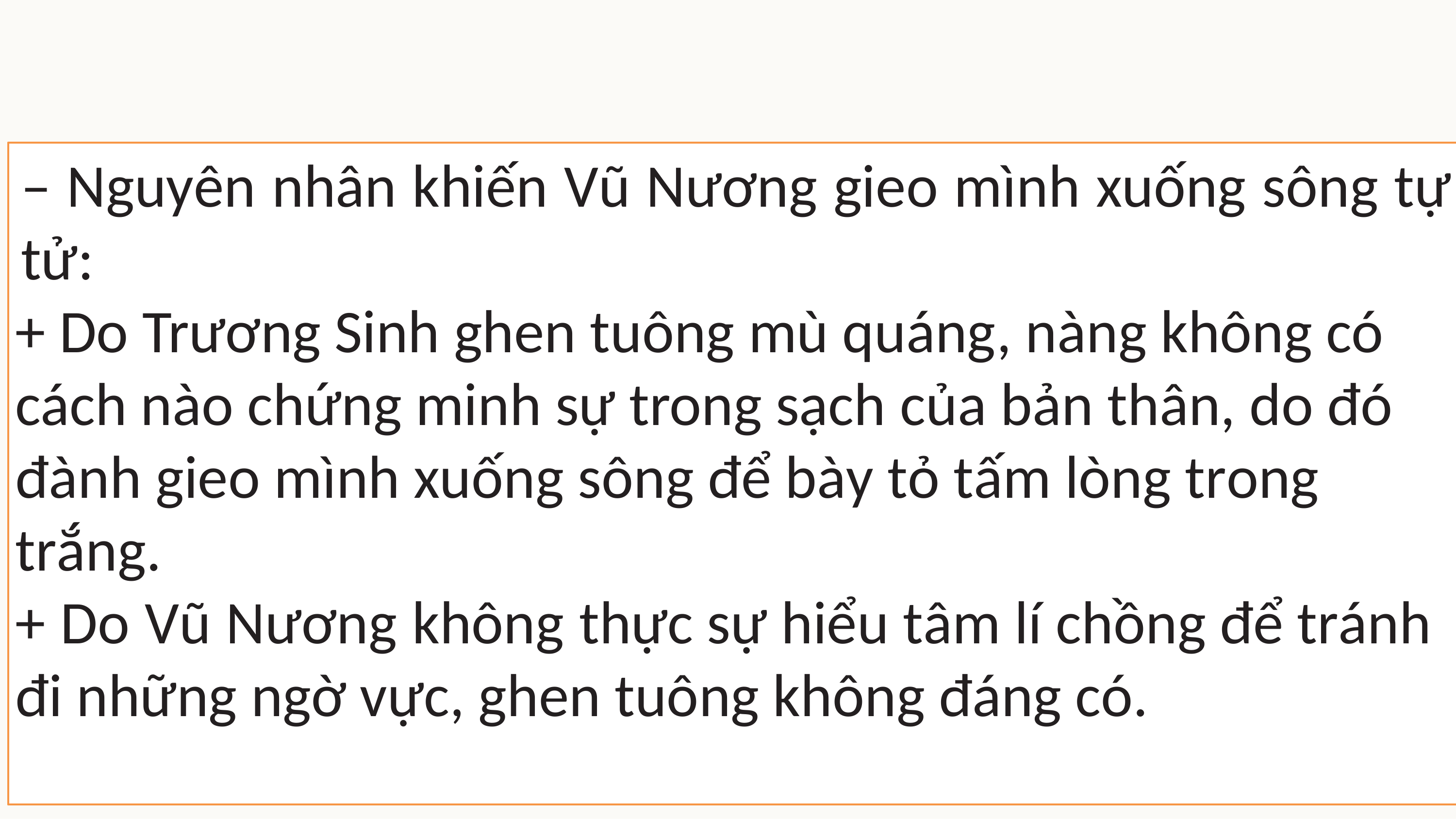

– Nguyên nhân khiến Vũ Nương gieo mình xuống sông tự tử:
+ Do Trương Sinh ghen tuông mù quáng, nàng không có cách nào chứng minh sự trong sạch của bản thân, do đó đành gieo mình xuống sông để bày tỏ tấm lòng trong trắng.
+ Do Vũ Nương không thực sự hiểu tâm lí chồng để tránh đi những ngờ vực, ghen tuông không đáng có.